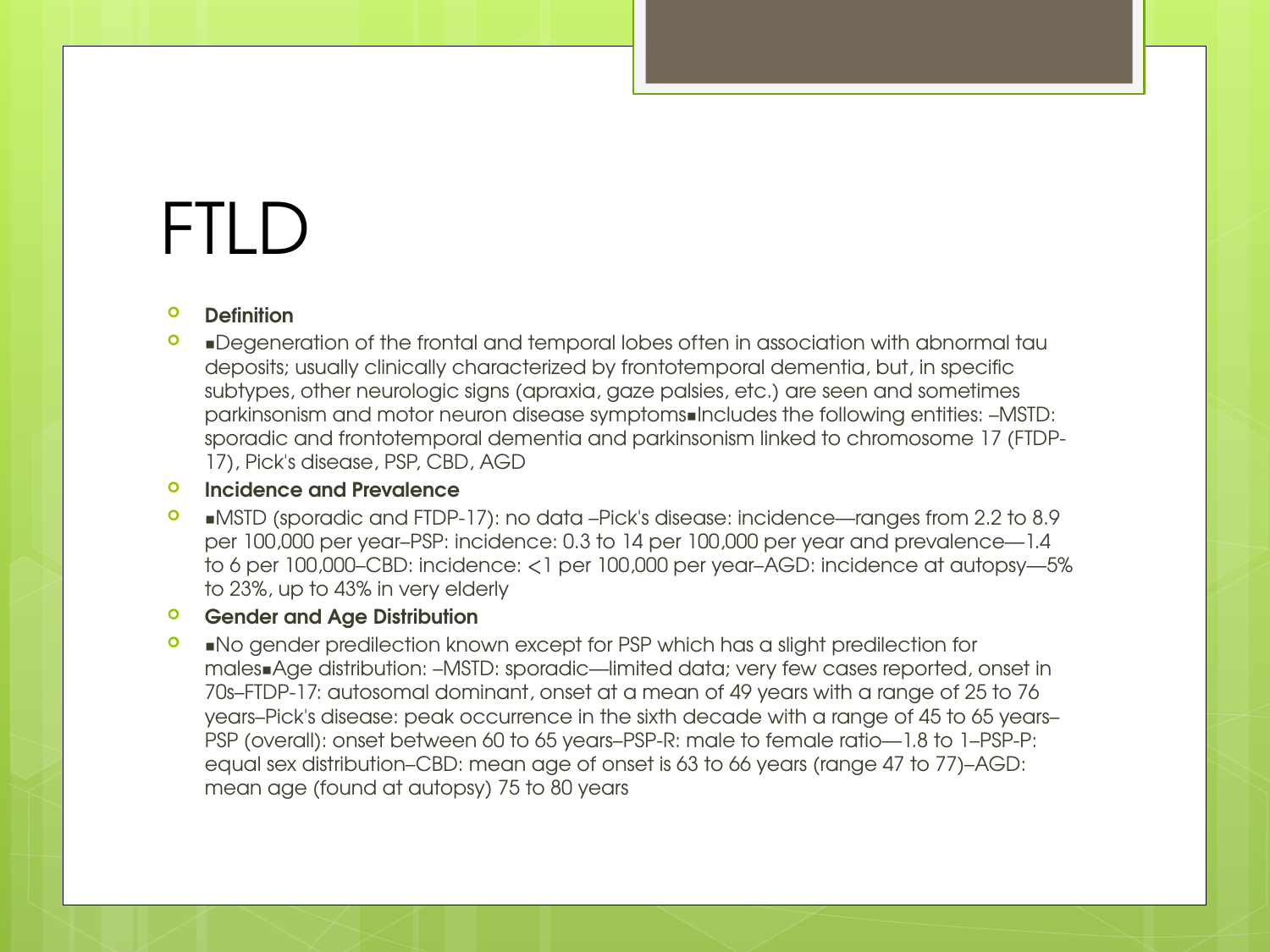

# FTLD
Definition
▪Degeneration of the frontal and temporal lobes often in association with abnormal tau deposits; usually clinically characterized by frontotemporal dementia, but, in specific subtypes, other neurologic signs (apraxia, gaze palsies, etc.) are seen and sometimes parkinsonism and motor neuron disease symptoms▪Includes the following entities: –MSTD: sporadic and frontotemporal dementia and parkinsonism linked to chromosome 17 (FTDP-17), Pick's disease, PSP, CBD, AGD
Incidence and Prevalence
▪MSTD (sporadic and FTDP-17): no data –Pick's disease: incidence—ranges from 2.2 to 8.9 per 100,000 per year–PSP: incidence: 0.3 to 14 per 100,000 per year and prevalence—1.4 to 6 per 100,000–CBD: incidence: <1 per 100,000 per year–AGD: incidence at autopsy—5% to 23%, up to 43% in very elderly
Gender and Age Distribution
▪No gender predilection known except for PSP which has a slight predilection for males▪Age distribution: –MSTD: sporadic—limited data; very few cases reported, onset in 70s–FTDP-17: autosomal dominant, onset at a mean of 49 years with a range of 25 to 76 years–Pick's disease: peak occurrence in the sixth decade with a range of 45 to 65 years–PSP (overall): onset between 60 to 65 years–PSP-R: male to female ratio—1.8 to 1–PSP-P: equal sex distribution–CBD: mean age of onset is 63 to 66 years (range 47 to 77)–AGD: mean age (found at autopsy) 75 to 80 years